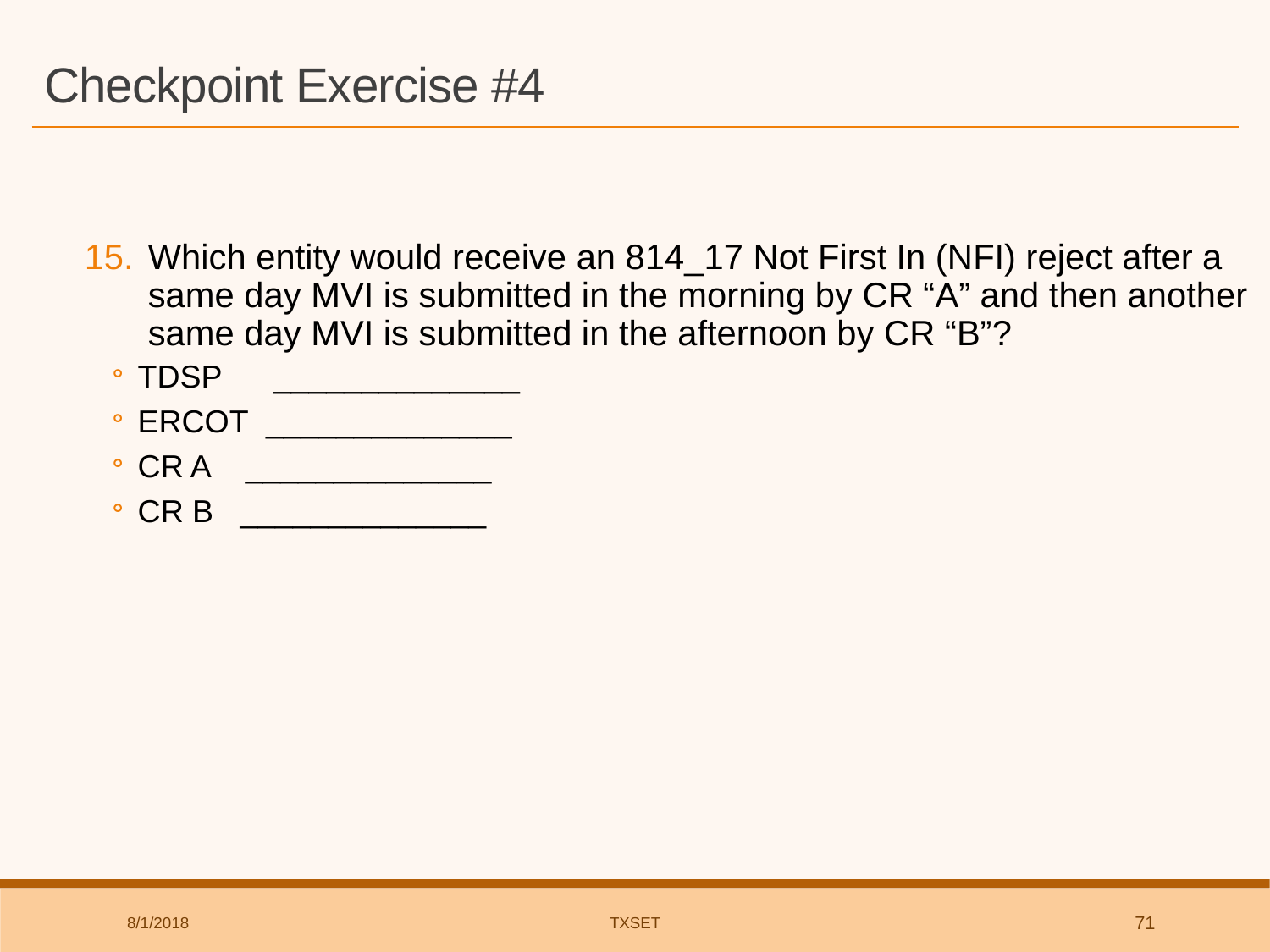

# Checkpoint Exercise #4
Which entity would receive an 814_17 Not First In (NFI) reject after a same day MVI is submitted in the morning by CR “A” and then another same day MVI is submitted in the afternoon by CR “B”?
TDSP 	 ______________
ERCOT  ______________
CR A    ______________
CR B   ______________
8/1/2018
TxSET
71